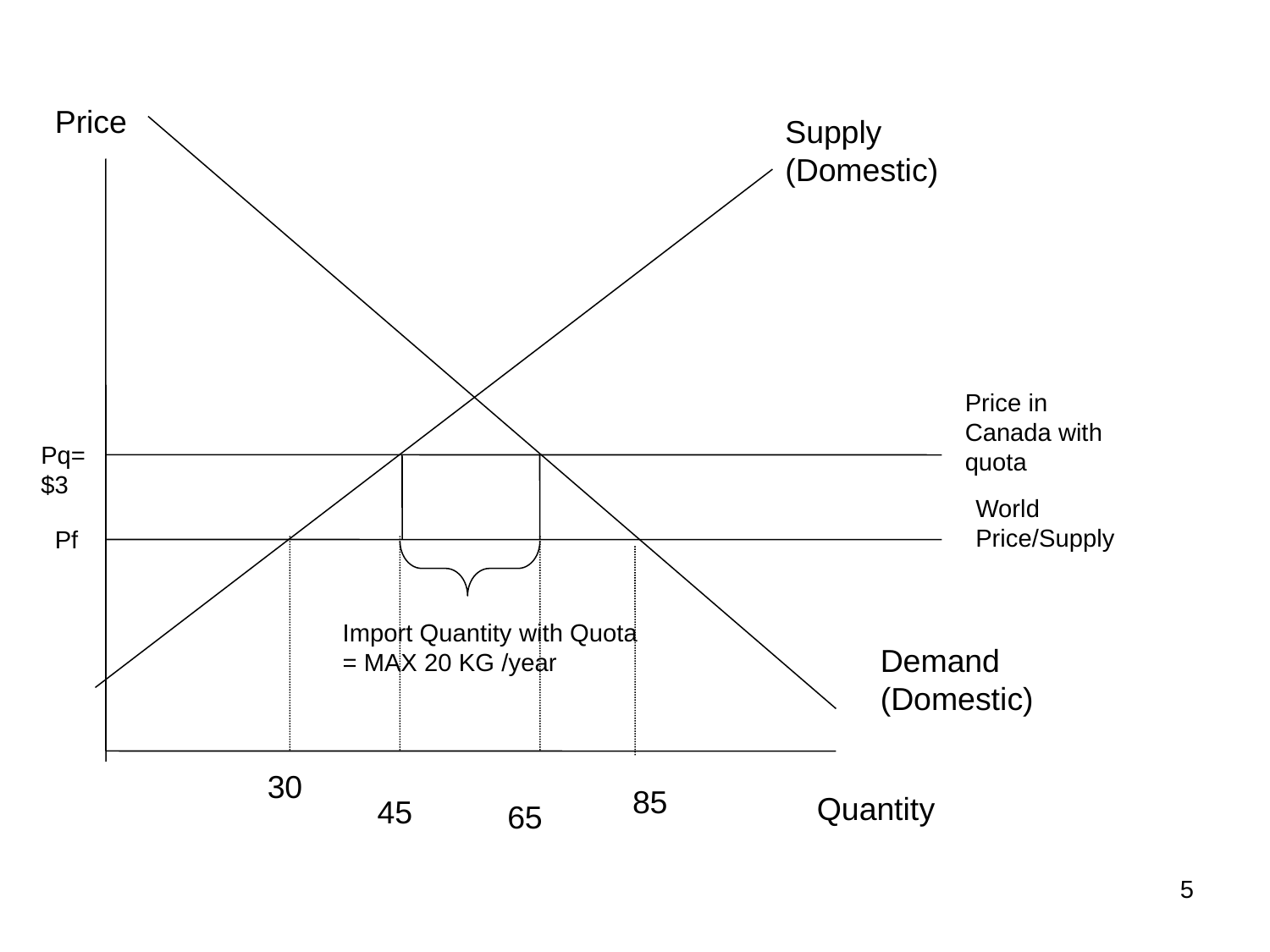

Price
Supply (Domestic)

Price in Canada with quota
Pq=$3

World Price/Supply

Pf

Import Quantity with Quota = MAX 20 KG /year
Demand (Domestic)

30
85
Quantity
45
65
5